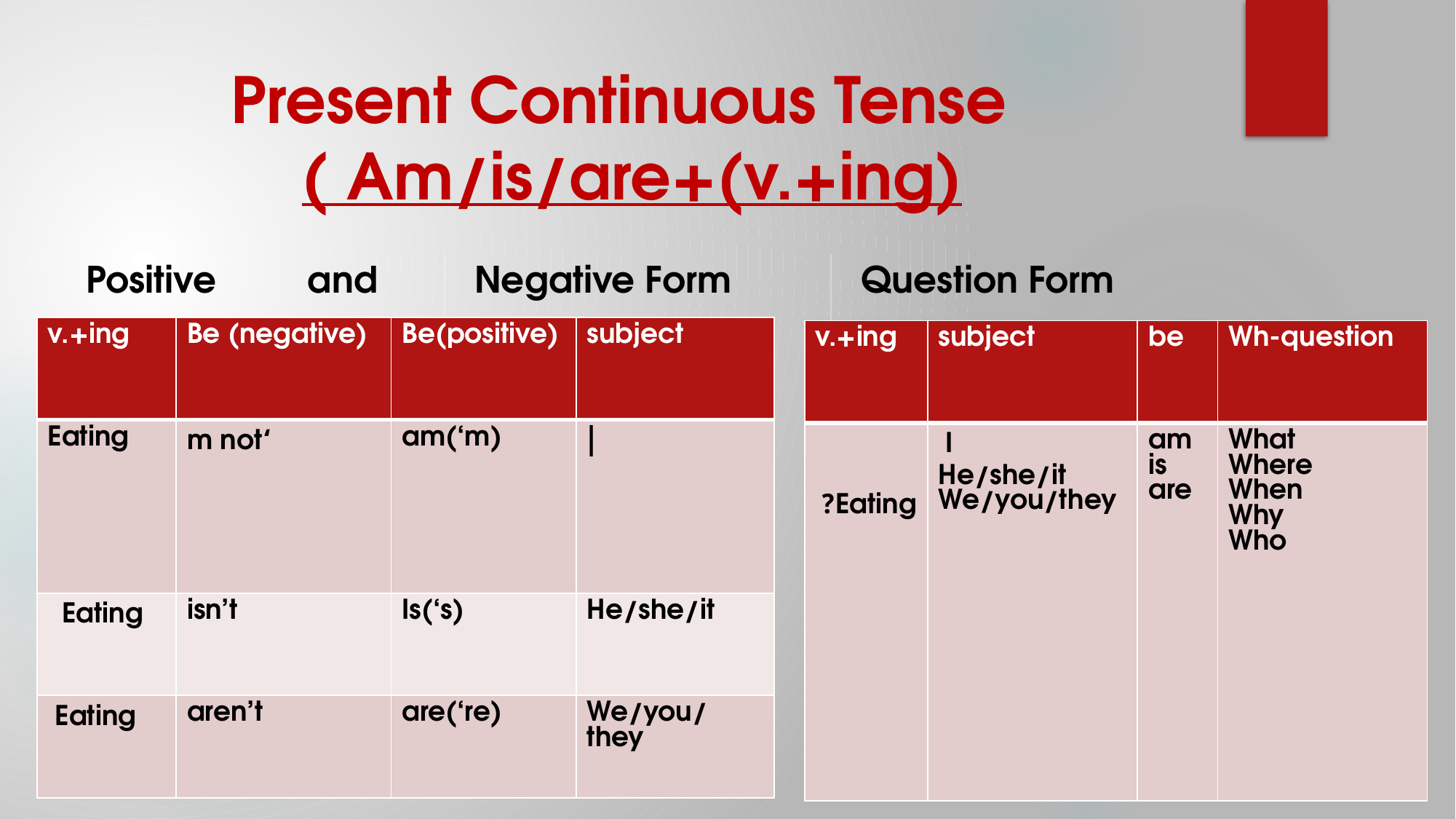

# Present Continuous Tense ( Am/is/are+(v.+ing)
Positive         and
Negative Form
Question Form
| v.+ing | Be (negative) | Be(positive) | subject |
| --- | --- | --- | --- |
| Eating | ‘m not | am(‘m) | I |
| Eating | isn’t | Is(‘s) | He/she/it |
| Eating | aren’t | are(‘re) | We/you/they |

| v.+ing | subject | be | Wh-question |
| --- | --- | --- | --- |
| Eating? | I He/she/it We/you/they | am is are | What Where When Why Who |